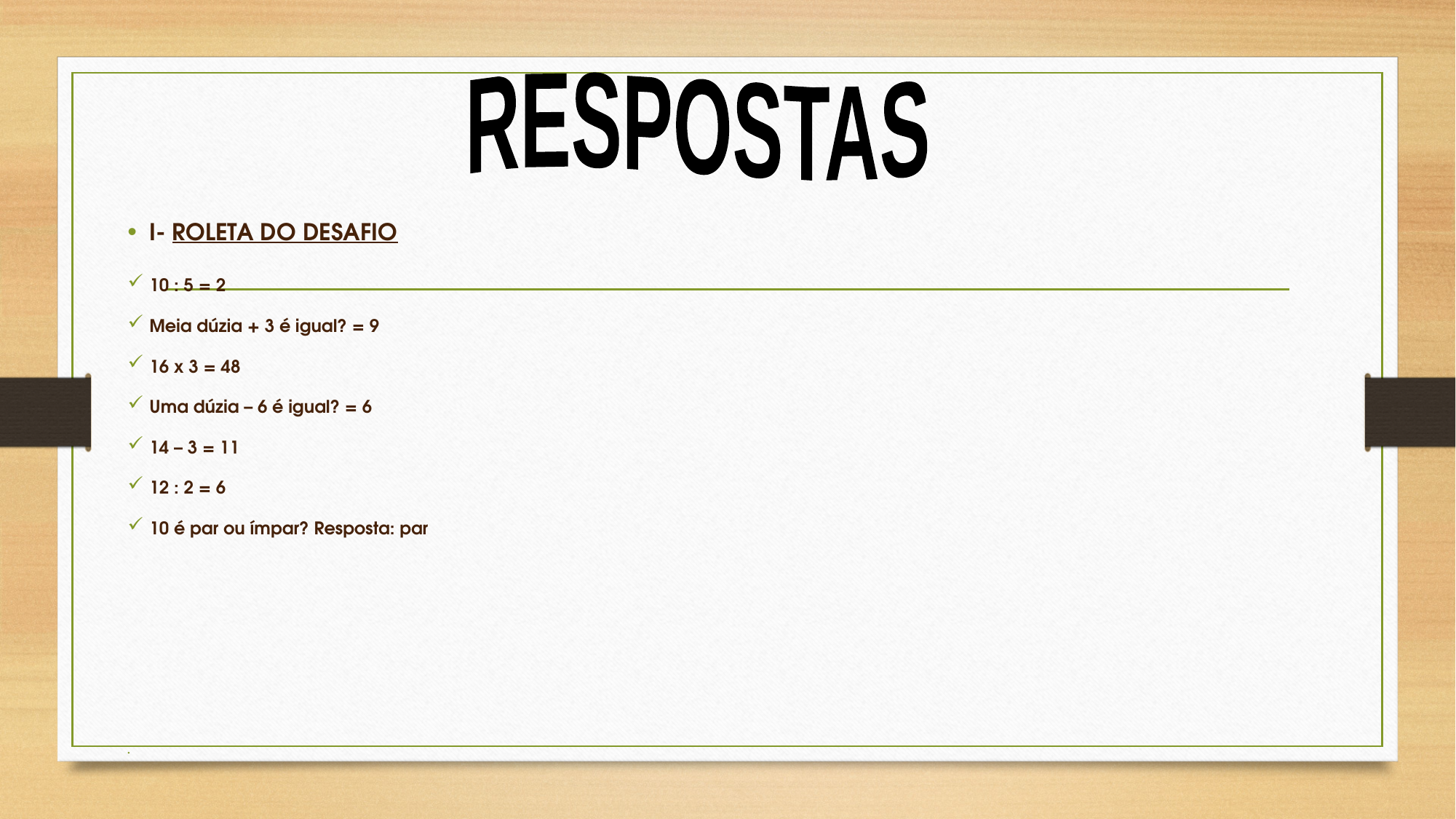

RESPOSTAS
I- ROLETA DO DESAFIO

10 : 5 = 2
Meia dúzia + 3 é igual? = 9
16 x 3 = 48
Uma dúzia – 6 é igual? = 6
14 – 3 = 11
12 : 2 = 6
10 é par ou ímpar? Resposta: par